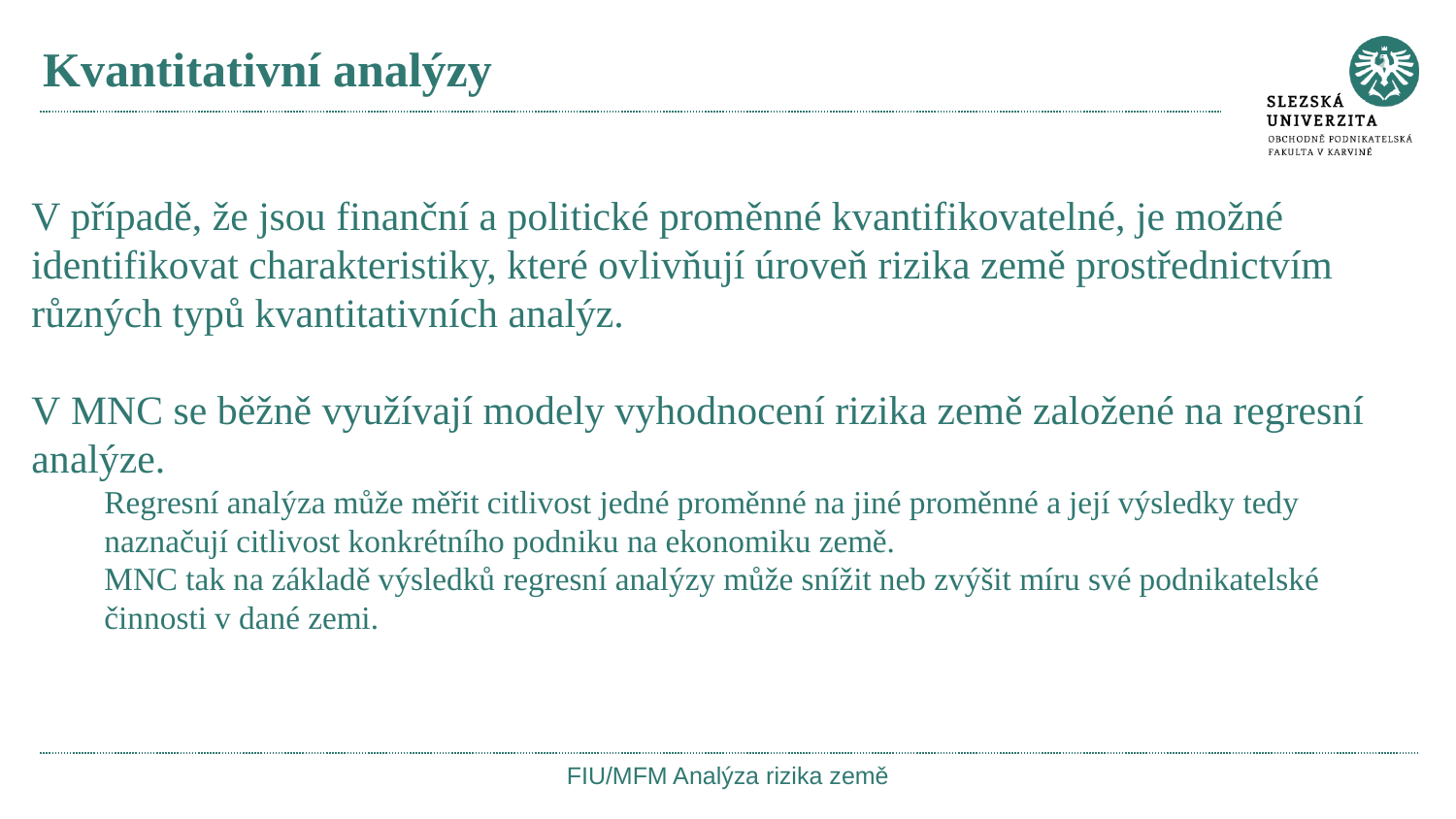

# Kvantitativní analýzy

V případě, že jsou finanční a politické proměnné kvantifikovatelné, je možné identifikovat charakteristiky, které ovlivňují úroveň rizika země prostřednictvím různých typů kvantitativních analýz.

V MNC se běžně využívají modely vyhodnocení rizika země založené na regresní analýze.
Regresní analýza může měřit citlivost jedné proměnné na jiné proměnné a její výsledky tedy naznačují citlivost konkrétního podniku na ekonomiku země.
MNC tak na základě výsledků regresní analýzy může snížit neb zvýšit míru své podnikatelské činnosti v dané zemi.
FIU/MFM Analýza rizika země